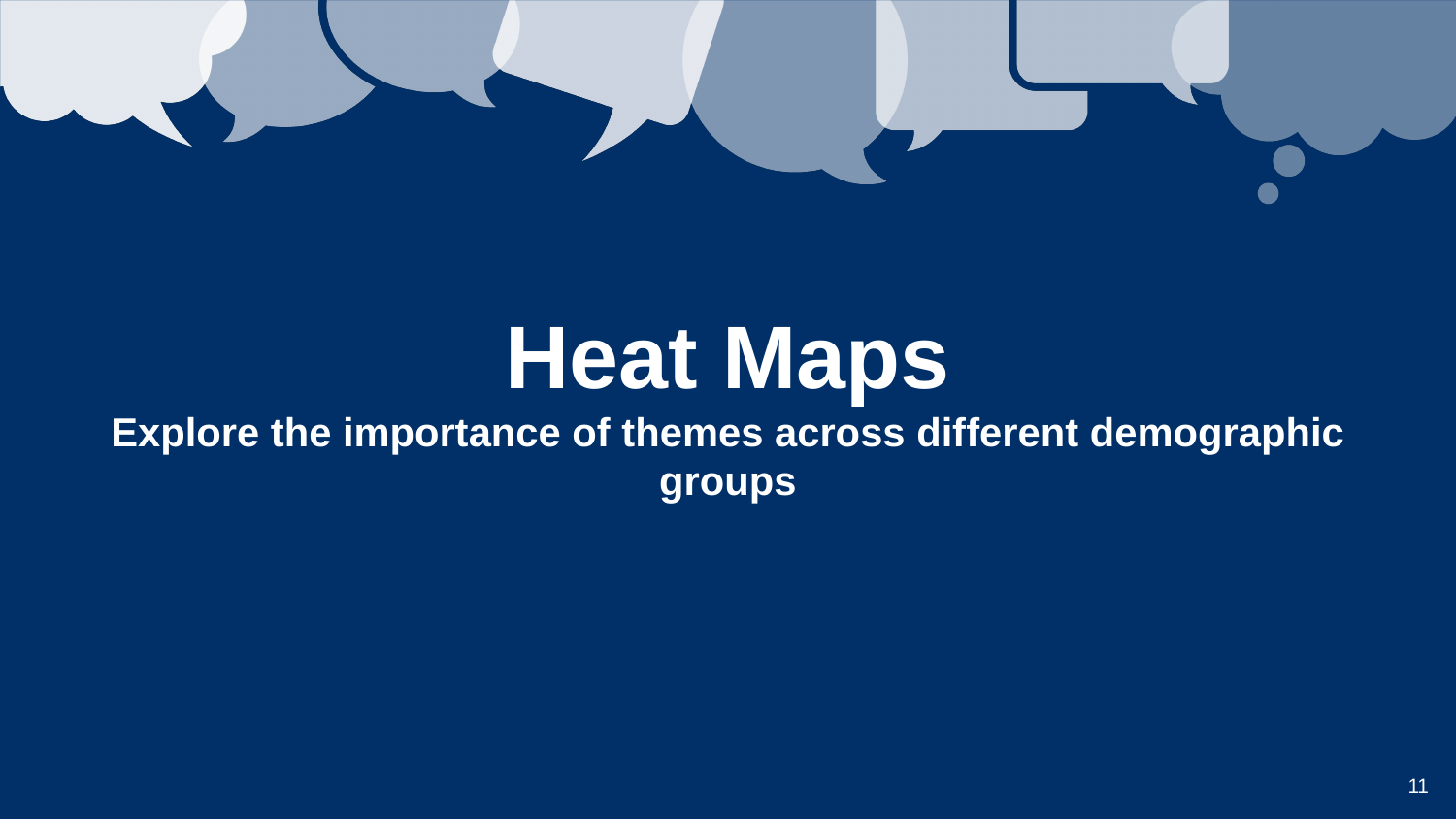

# Heat Maps Explore the importance of themes across different demographic groups